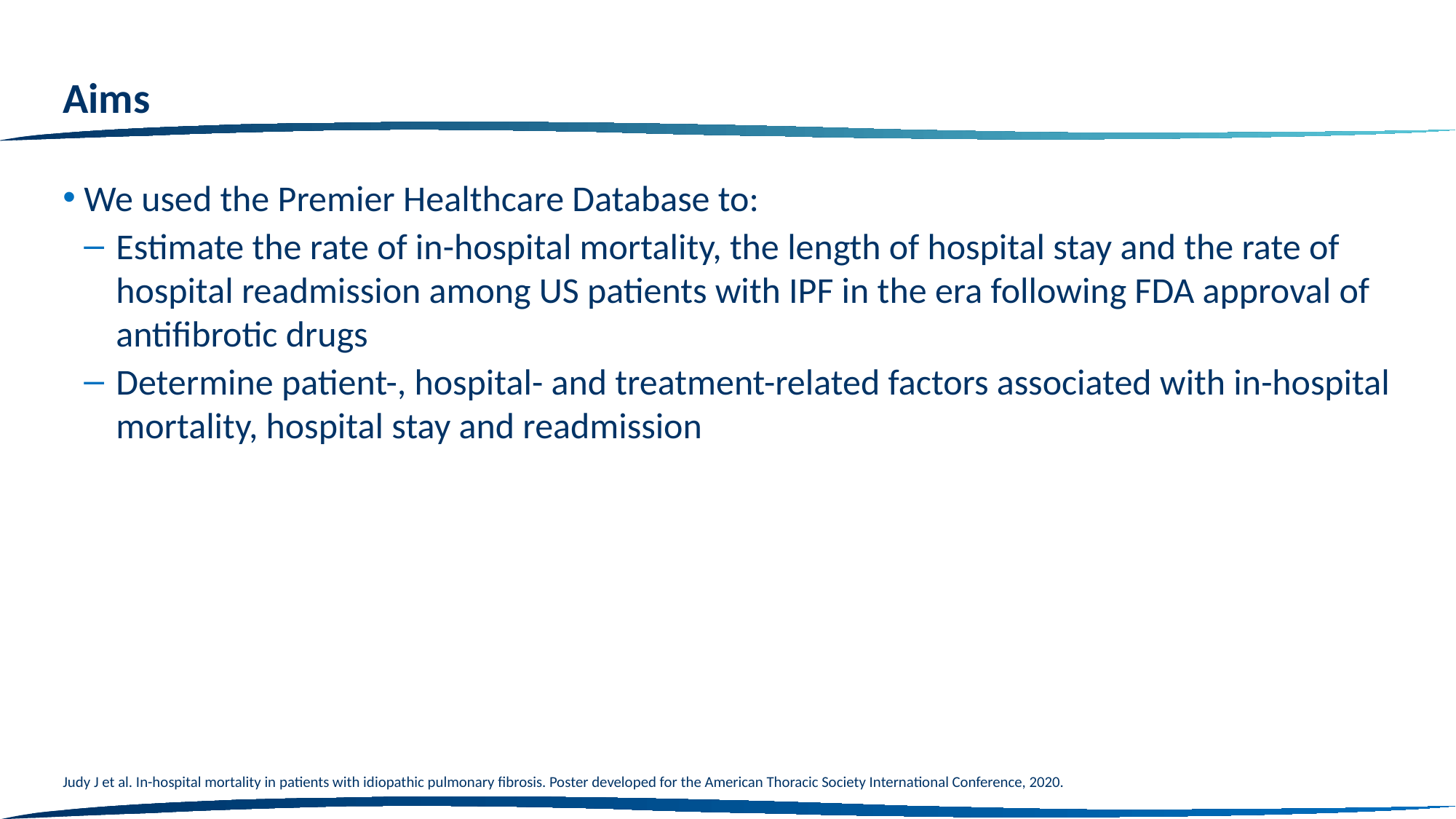

# Aims
We used the Premier Healthcare Database to:
Estimate the rate of in-hospital mortality, the length of hospital stay and the rate of hospital readmission among US patients with IPF in the era following FDA approval of antifibrotic drugs
Determine patient-, hospital- and treatment-related factors associated with in-hospital mortality, hospital stay and readmission

Estimate the rate of in-hospital mortality, the length of hospital stay and the rate of hospital readmission among US patients with IPF in the era following FDA approval of antifibrotic drugs
Determine patient-, hospital- and treatment-related factors associated with in-hospital mortality, hospital stay and readmission
Judy J et al. In-hospital mortality in patients with idiopathic pulmonary fibrosis. Poster developed for the American Thoracic Society International Conference, 2020.